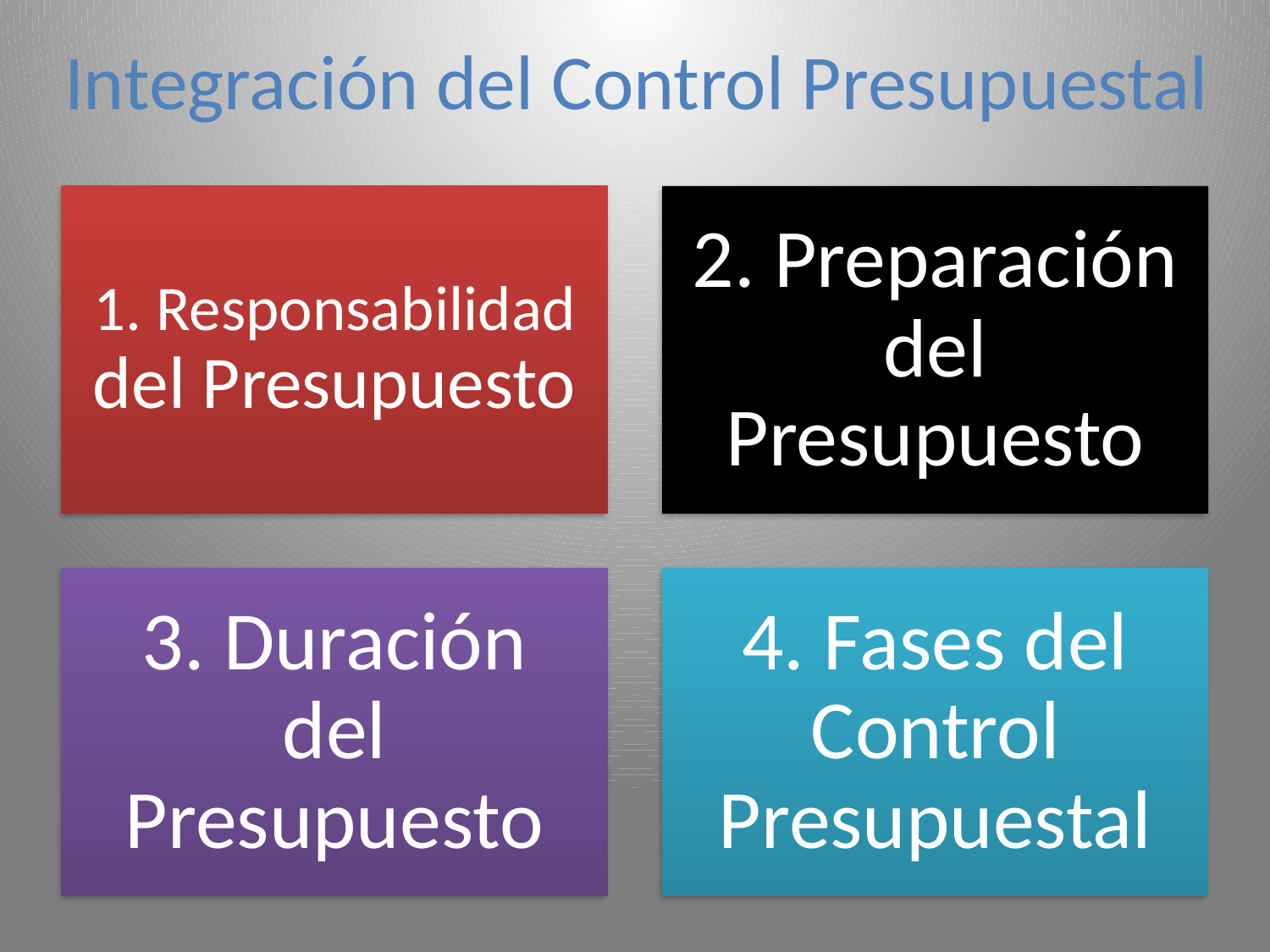

Integración del Control Presupuestal
1. Responsabilidad del Presupuesto
2. Preparación del Presupuesto
3. Duración del Presupuesto
4. Fases del Control Presupuestal